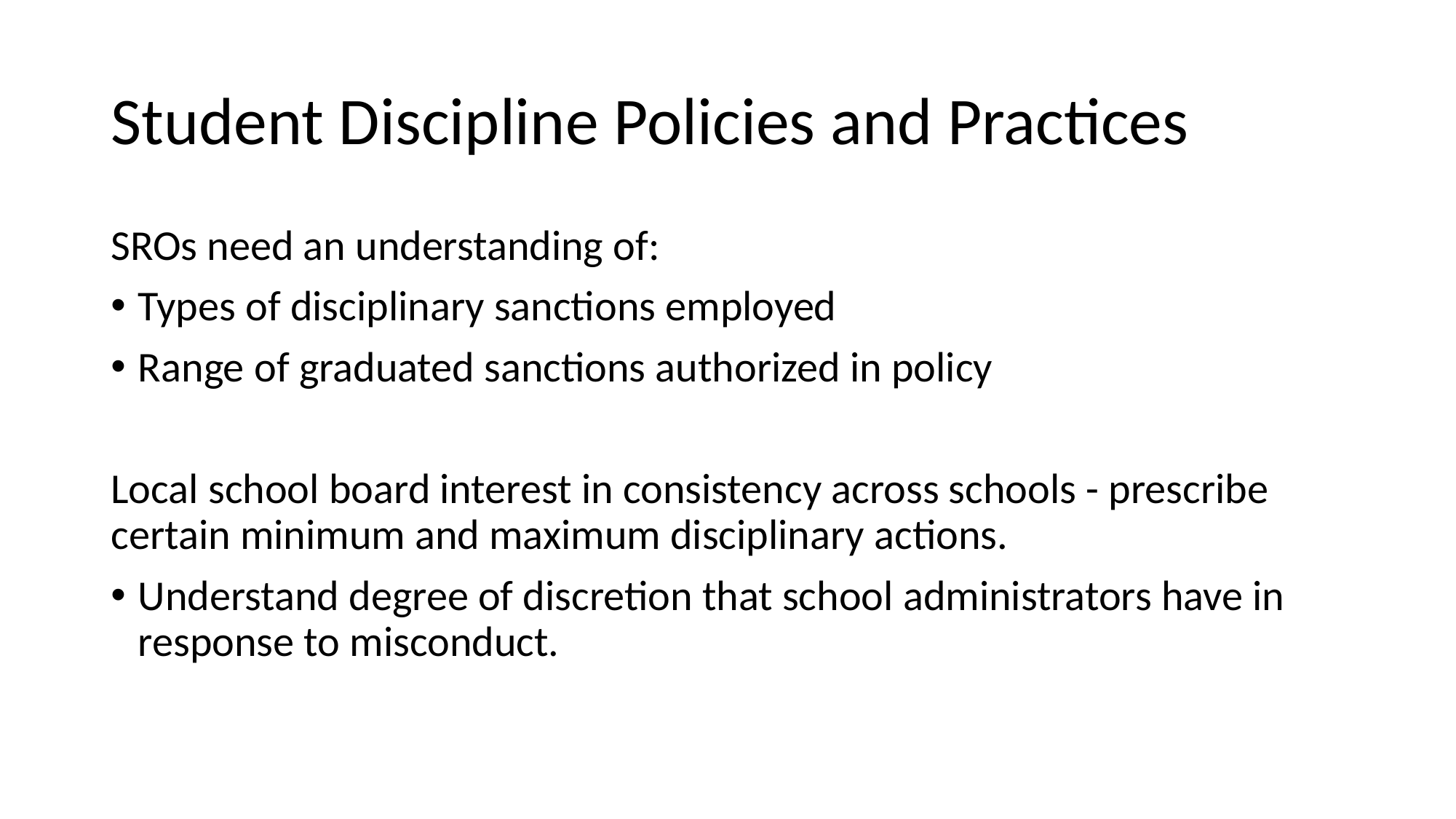

# Student Discipline Policies and Practices
SROs need an understanding of:
Types of disciplinary sanctions employed
Range of graduated sanctions authorized in policy

Local school board interest in consistency across schools - prescribe certain minimum and maximum disciplinary actions.
Understand degree of discretion that school administrators have in response to misconduct.